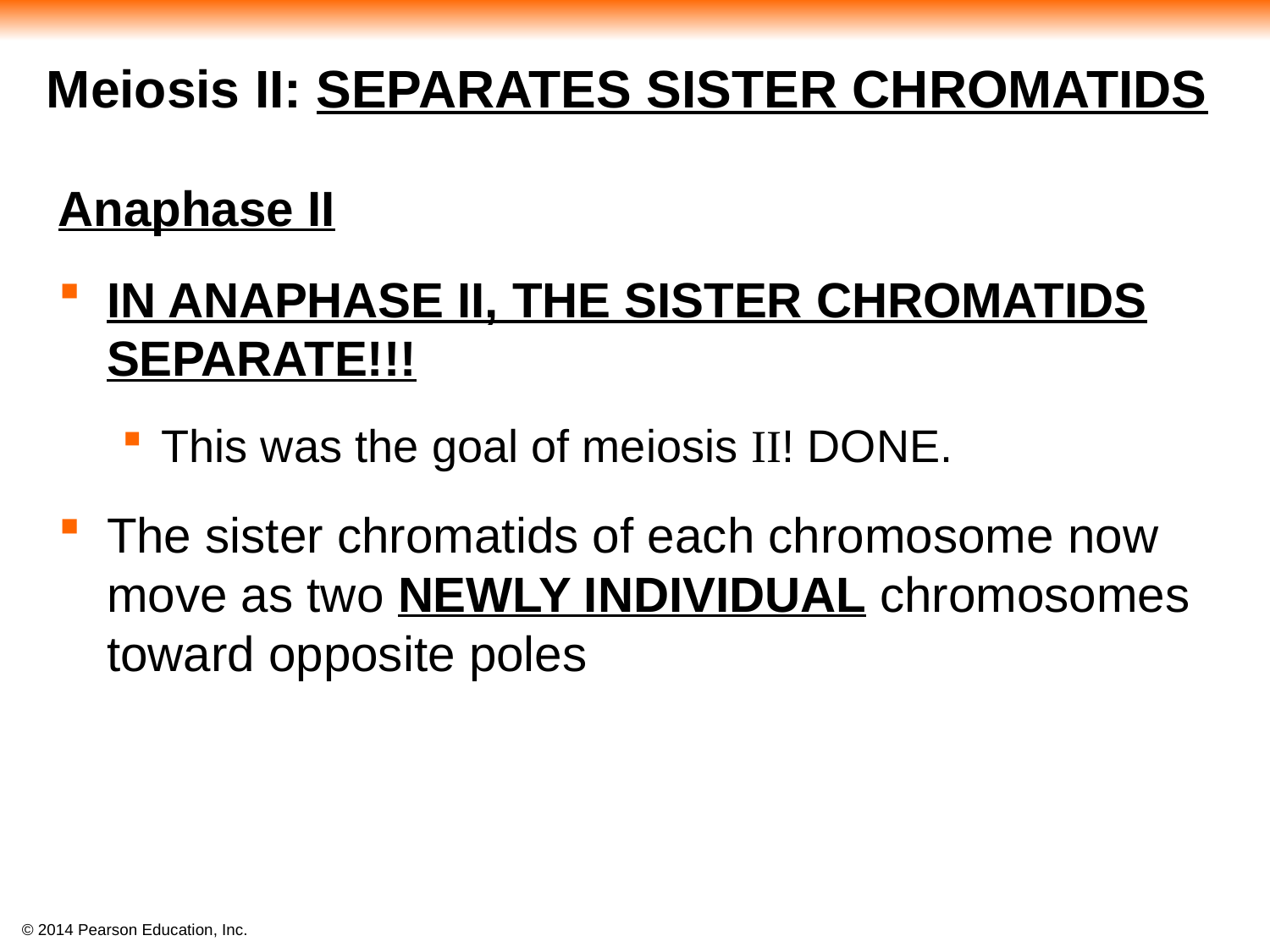

#
Meiosis II: SEPARATES SISTER CHROMATIDS
Anaphase II
IN ANAPHASE II, THE SISTER CHROMATIDS SEPARATE!!!
This was the goal of meiosis II! DONE.
The sister chromatids of each chromosome now move as two NEWLY INDIVIDUAL chromosomes toward opposite poles